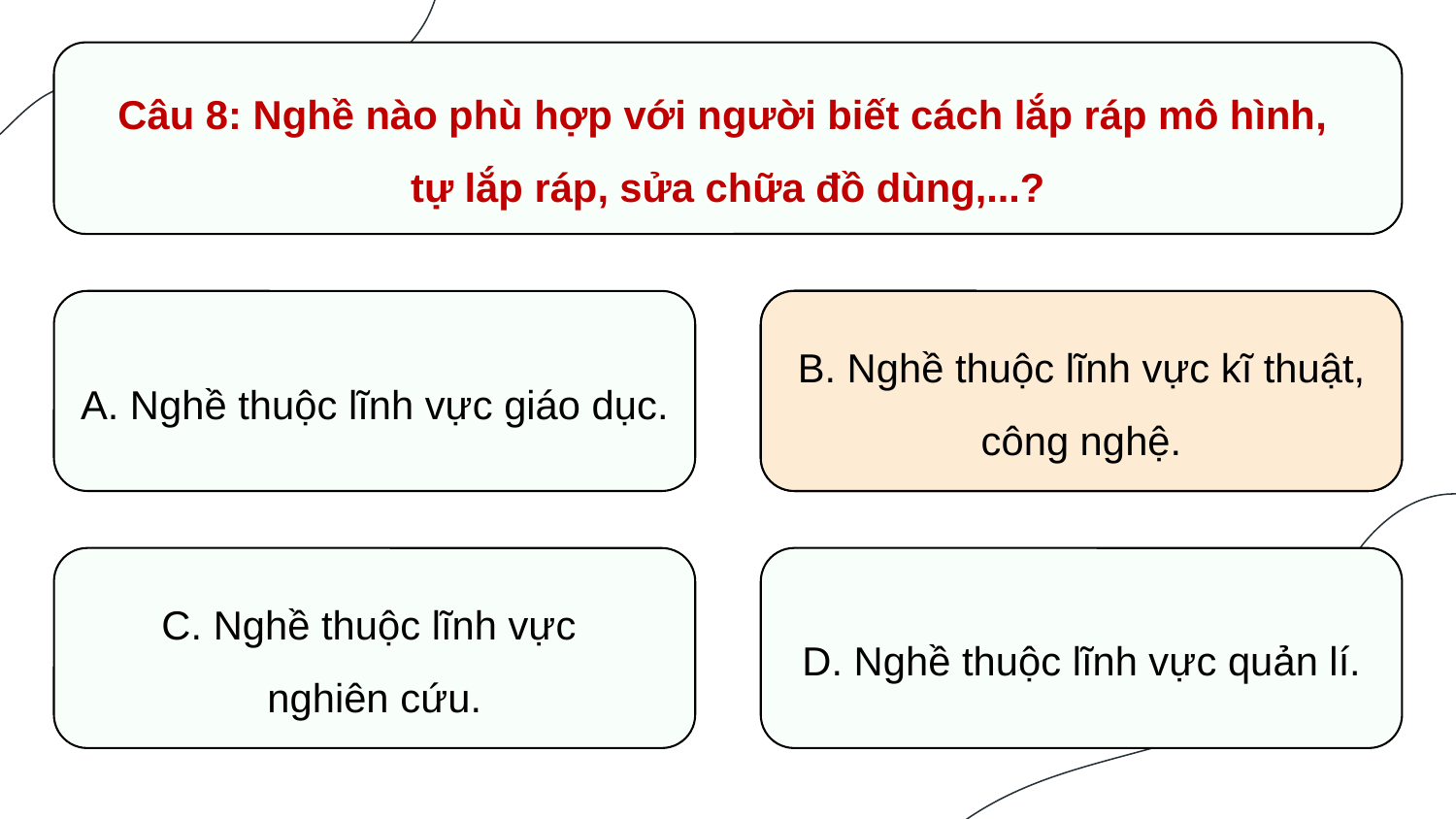

Câu 8: Nghề nào phù hợp với người biết cách lắp ráp mô hình,
tự lắp ráp, sửa chữa đồ dùng,...?
A. Nghề thuộc lĩnh vực giáo dục.
B. Nghề thuộc lĩnh vực kĩ thuật, công nghệ.
B. Nghề thuộc lĩnh vực kĩ thuật, công nghệ.
C. Nghề thuộc lĩnh vực
nghiên cứu.
D. Nghề thuộc lĩnh vực quản lí.